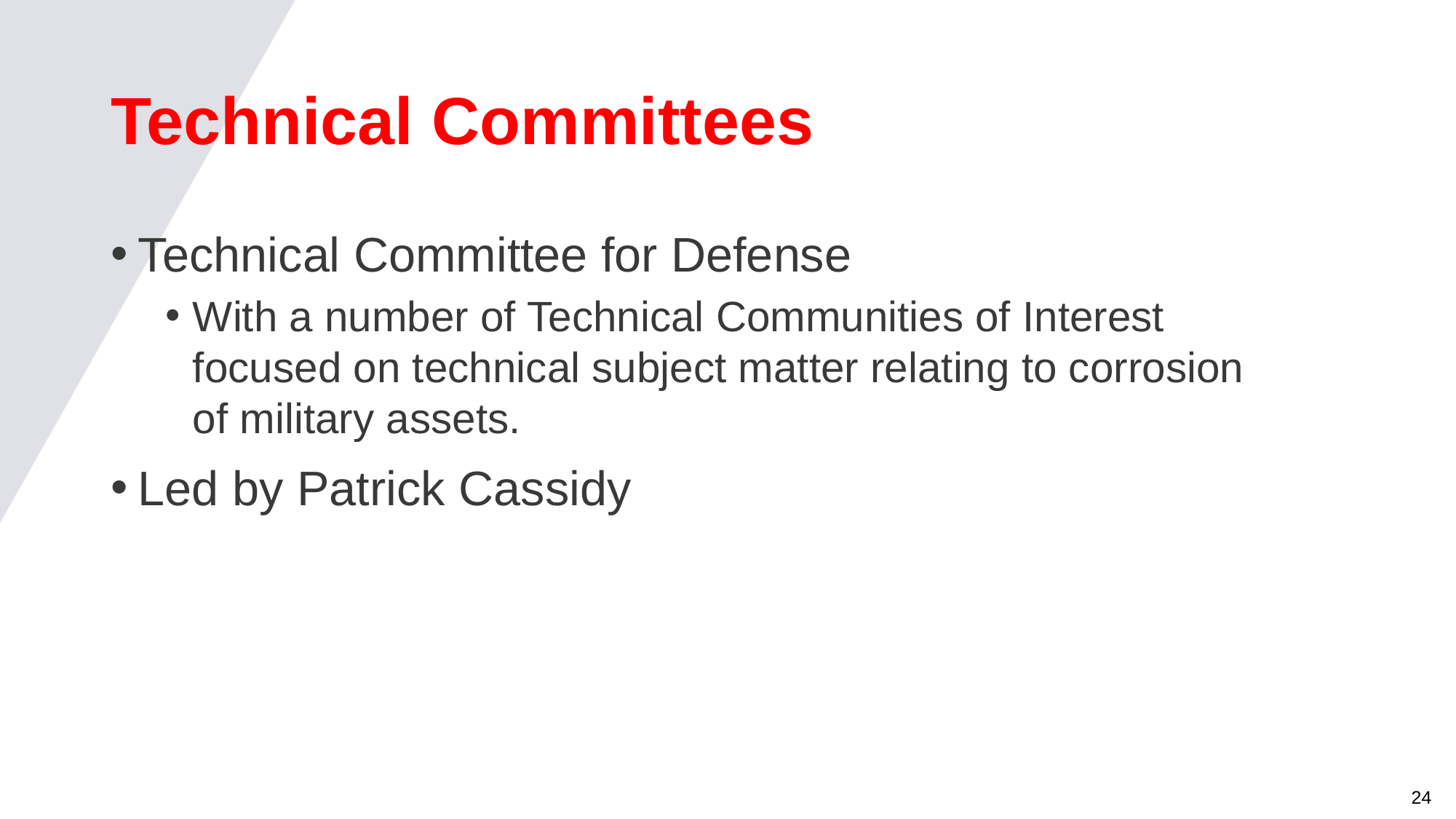

# Technical Committees
Technical Committee for Defense
With a number of Technical Communities of Interest focused on technical subject matter relating to corrosion of military assets.
Led by Patrick Cassidy
24